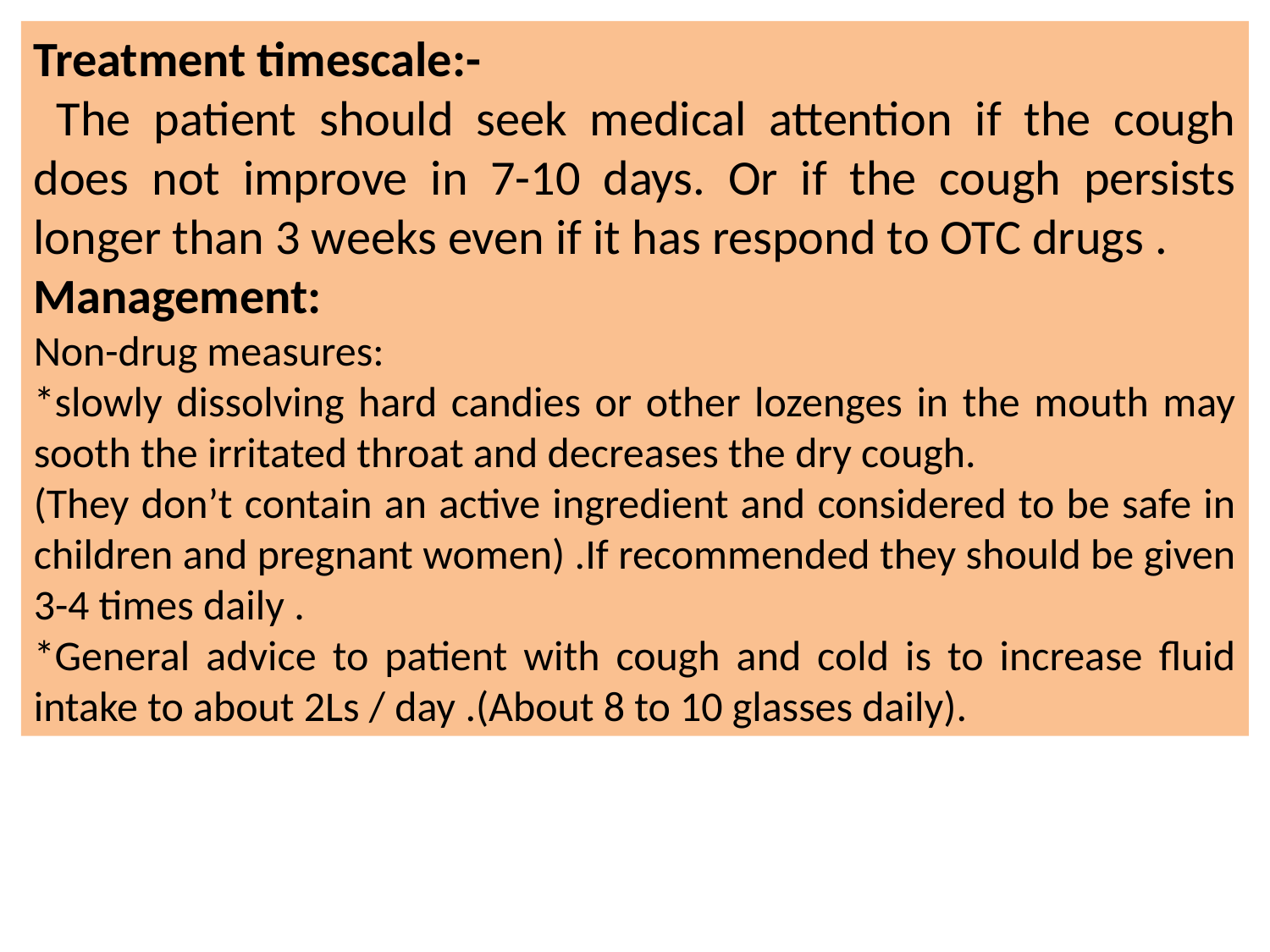

Treatment timescale:-
 The patient should seek medical attention if the cough does not improve in 7-10 days. Or if the cough persists longer than 3 weeks even if it has respond to OTC drugs .
Management:
Non-drug measures:
*slowly dissolving hard candies or other lozenges in the mouth may sooth the irritated throat and decreases the dry cough.
(They don’t contain an active ingredient and considered to be safe in children and pregnant women) .If recommended they should be given 3-4 times daily .
*General advice to patient with cough and cold is to increase fluid intake to about 2Ls / day .(About 8 to 10 glasses daily).